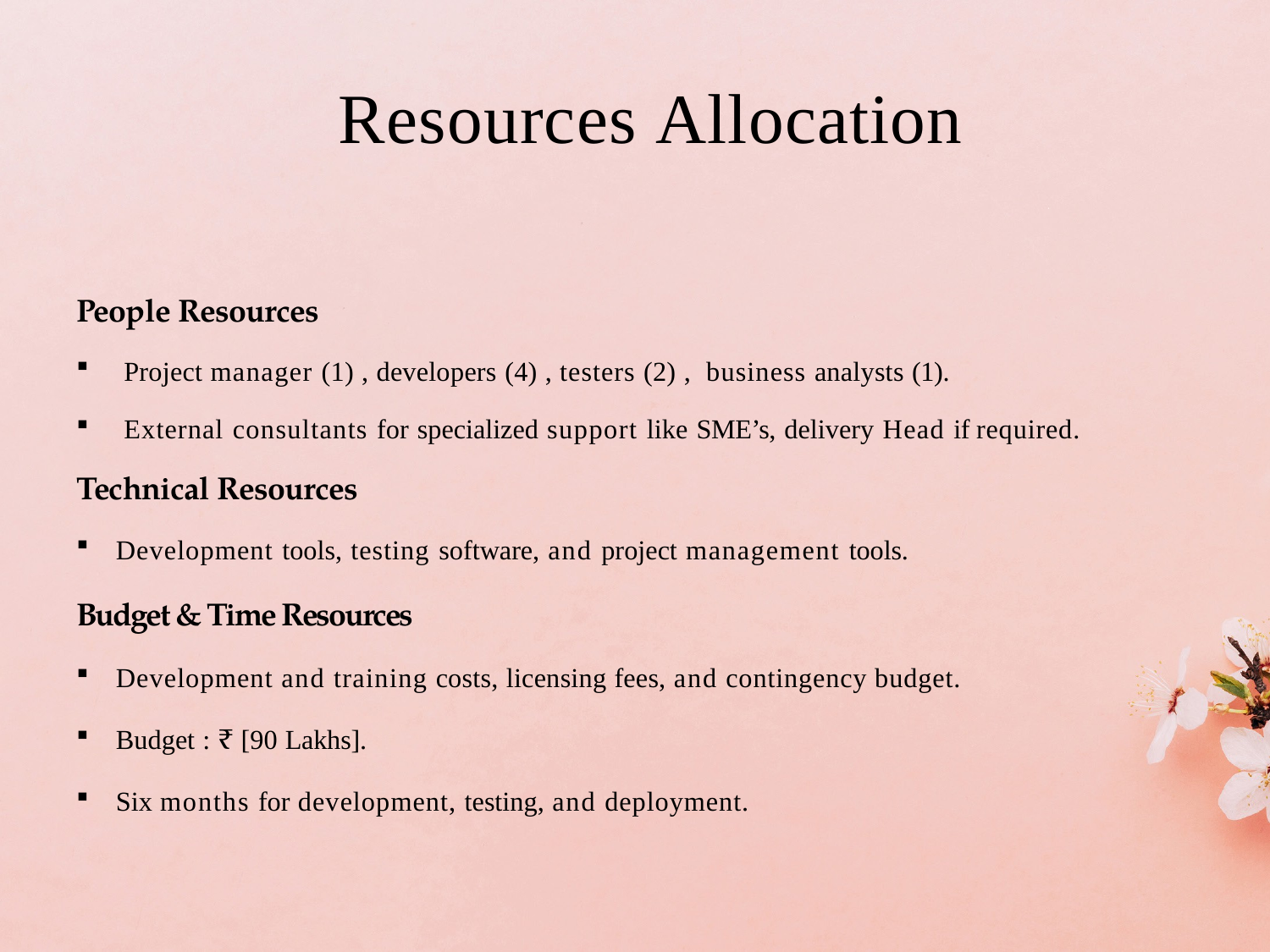

# Resources Allocation
People Resources
Project manager (1) , developers (4) , testers (2) ,  business analysts (1).
External consultants for specialized support like SME’s, delivery Head if required.
Technical Resources
Development tools, testing software, and project management tools.
Budget & Time Resources
Development and training costs, licensing fees, and contingency budget.
Budget : ₹ [90 Lakhs].
Six months for development, testing, and deployment.